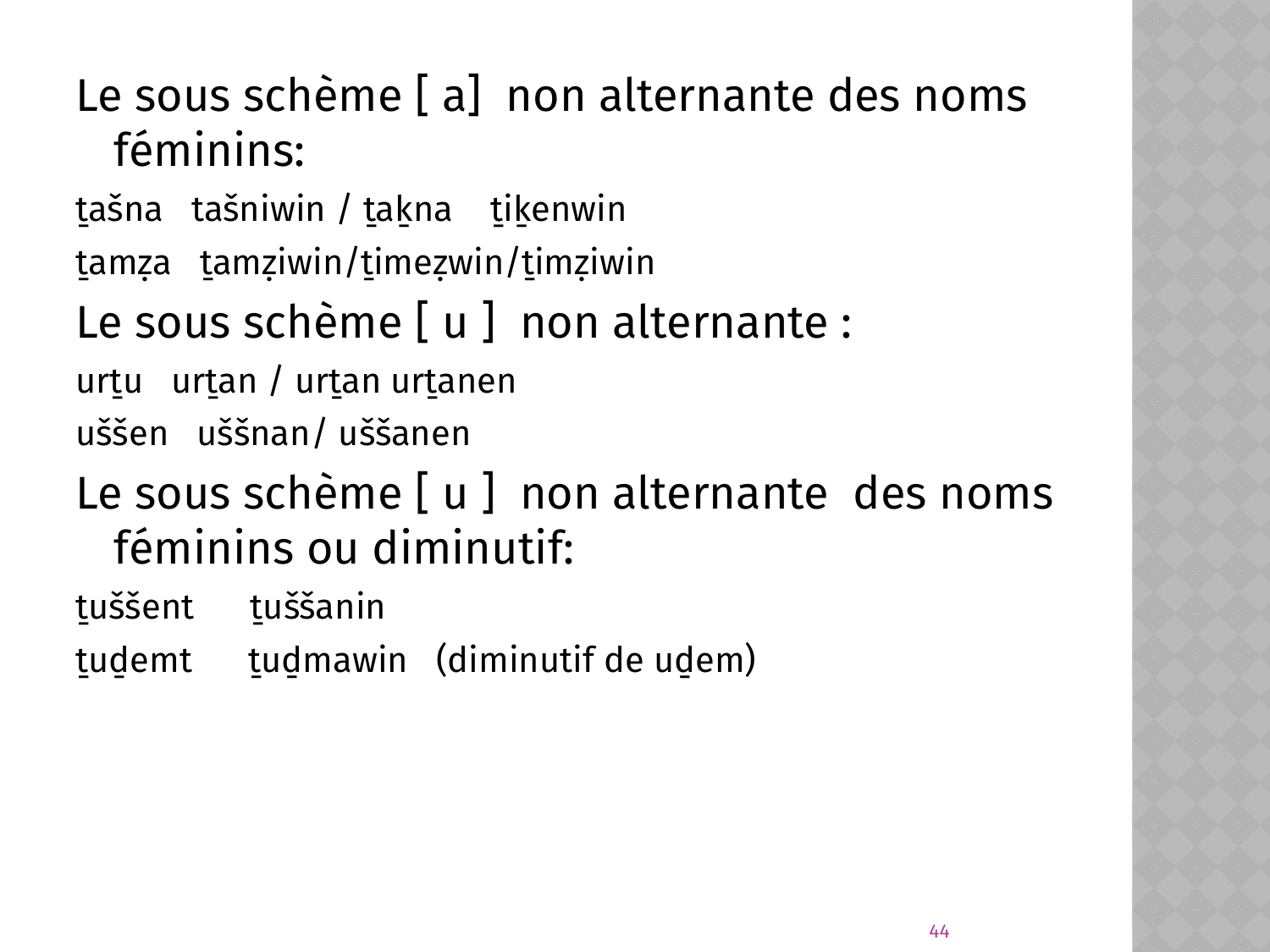

Le sous schème [ a]  non alternante des noms féminins:
ṯašna   tašniwin / ṯaḵna    ṯiḵenwin
ṯamẓa   ṯamẓiwin/ṯimeẓwin/ṯimẓiwin
Le sous schème [ u ]  non alternante :
urṯu   urṯan / urṯan urṯanen
uššen   uššnan/ uššanen
Le sous schème [ u ]  non alternante  des noms féminins ou diminutif:
ṯuššent      ṯuššanin
ṯuḏemt      ṯuḏmawin   (diminutif de uḏem)

44